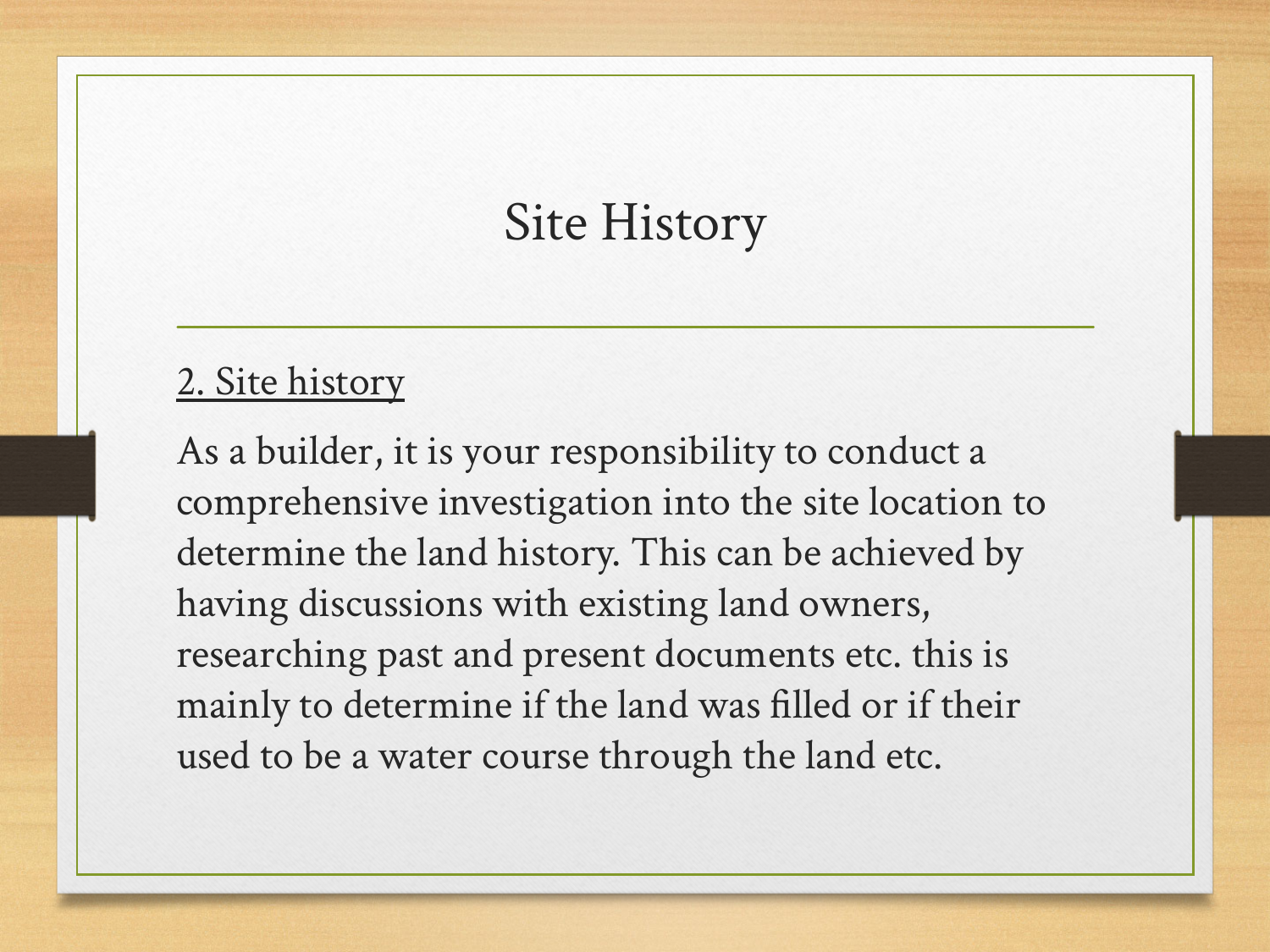

# Site History
2. Site history
As a builder, it is your responsibility to conduct a comprehensive investigation into the site location to determine the land history. This can be achieved by having discussions with existing land owners, researching past and present documents etc. this is mainly to determine if the land was filled or if their used to be a water course through the land etc.